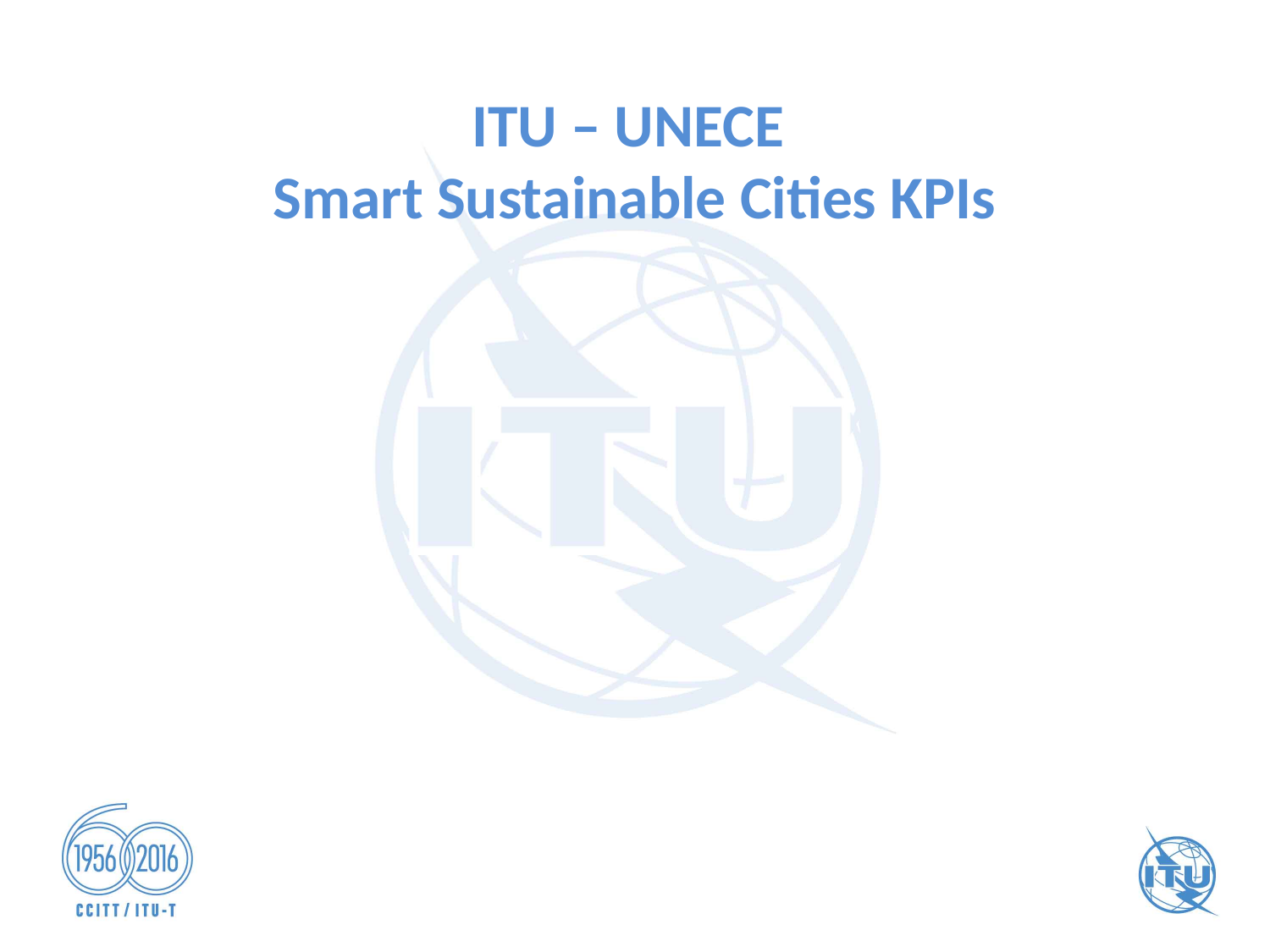

# ITU – UNECE Smart Sustainable Cities KPIs